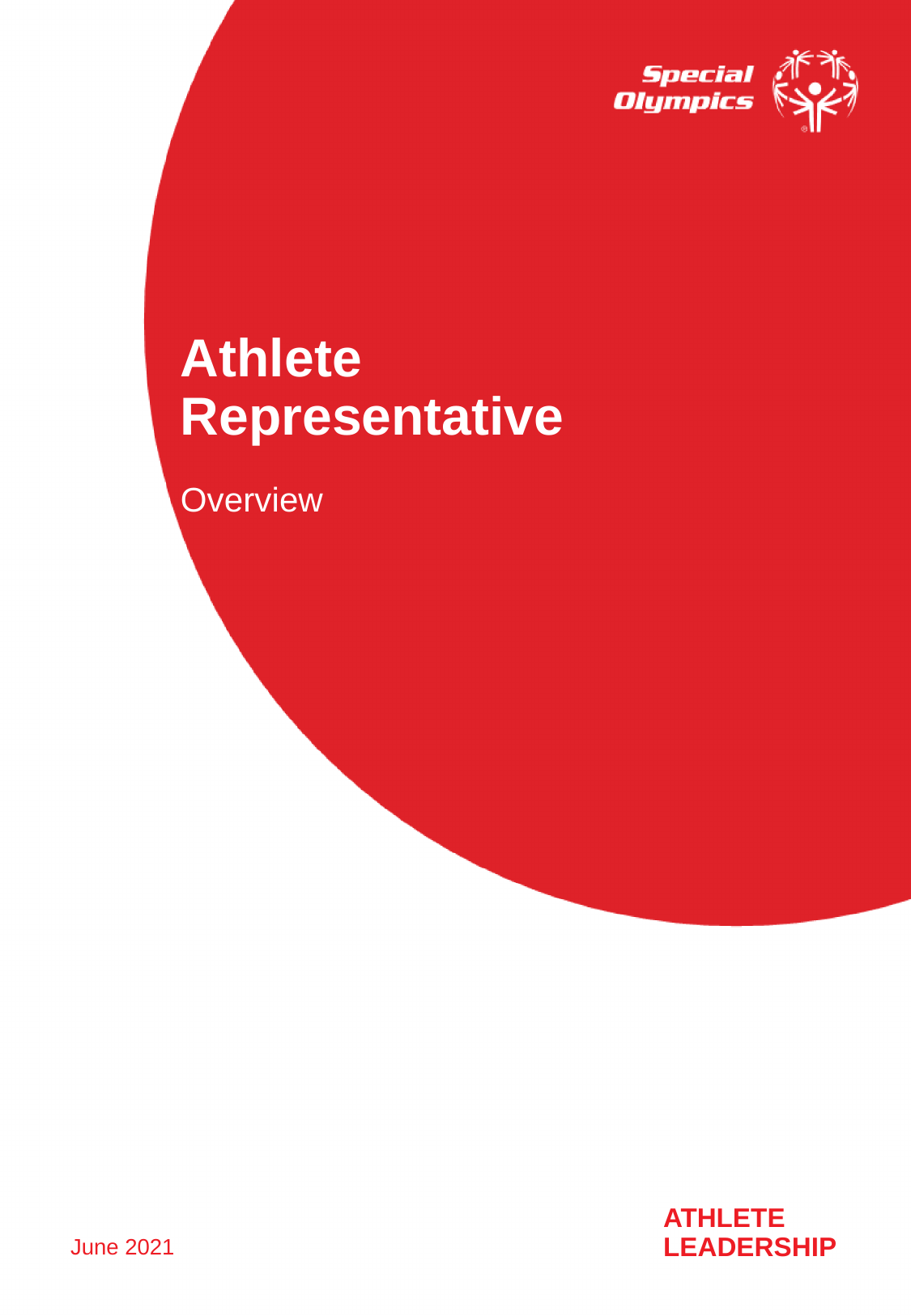

Athlete
Representative
Overview
ATHLETE
LEADERSHIP
June 2021